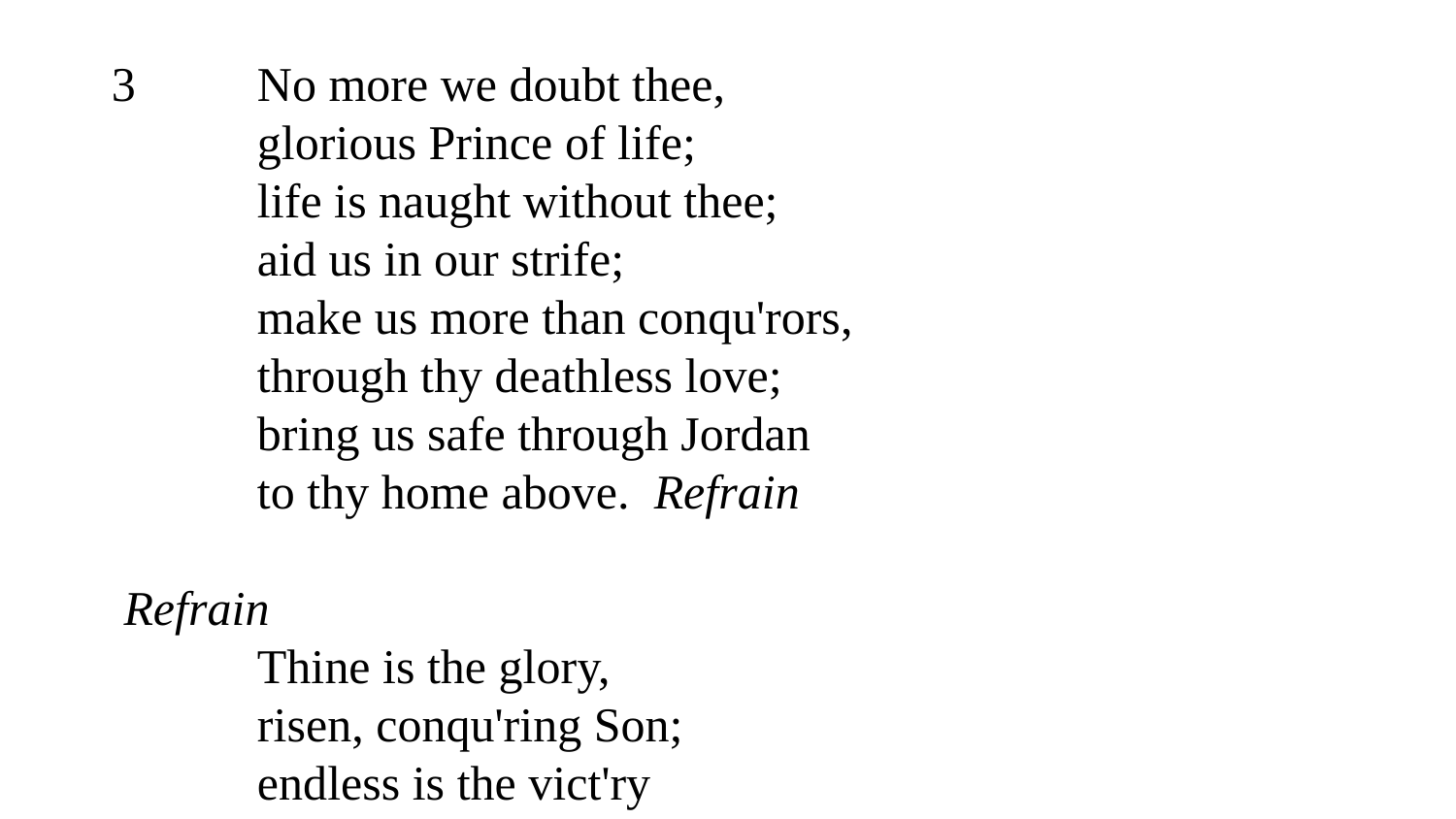

3	No more we doubt thee,
	glorious Prince of life;
	life is naught without thee;
	aid us in our strife;
	make us more than conqu'rors,
	through thy deathless love;
	bring us safe through Jordan
	to thy home above.  Refrain

 Refrain
	Thine is the glory,
	risen, conqu'ring Son;
	endless is the vict'ry
	thou o'er death hast won!

Text: Edmond Budry, 1854-1932; tr. R. Birch Hoyle, 1875-1939